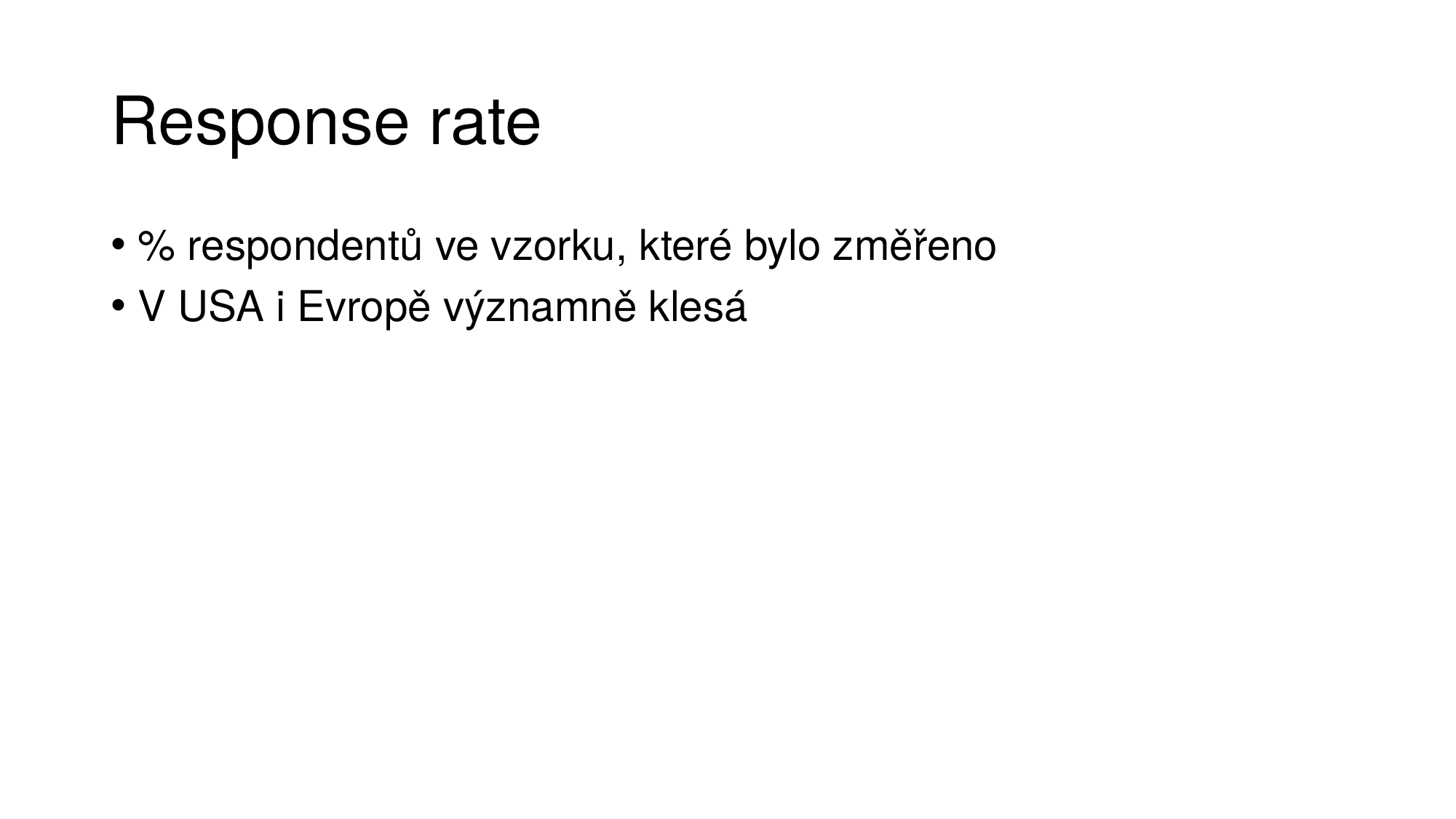

# Response rate
% respondentů ve vzorku, které bylo změřeno
V USA i Evropě významně klesá